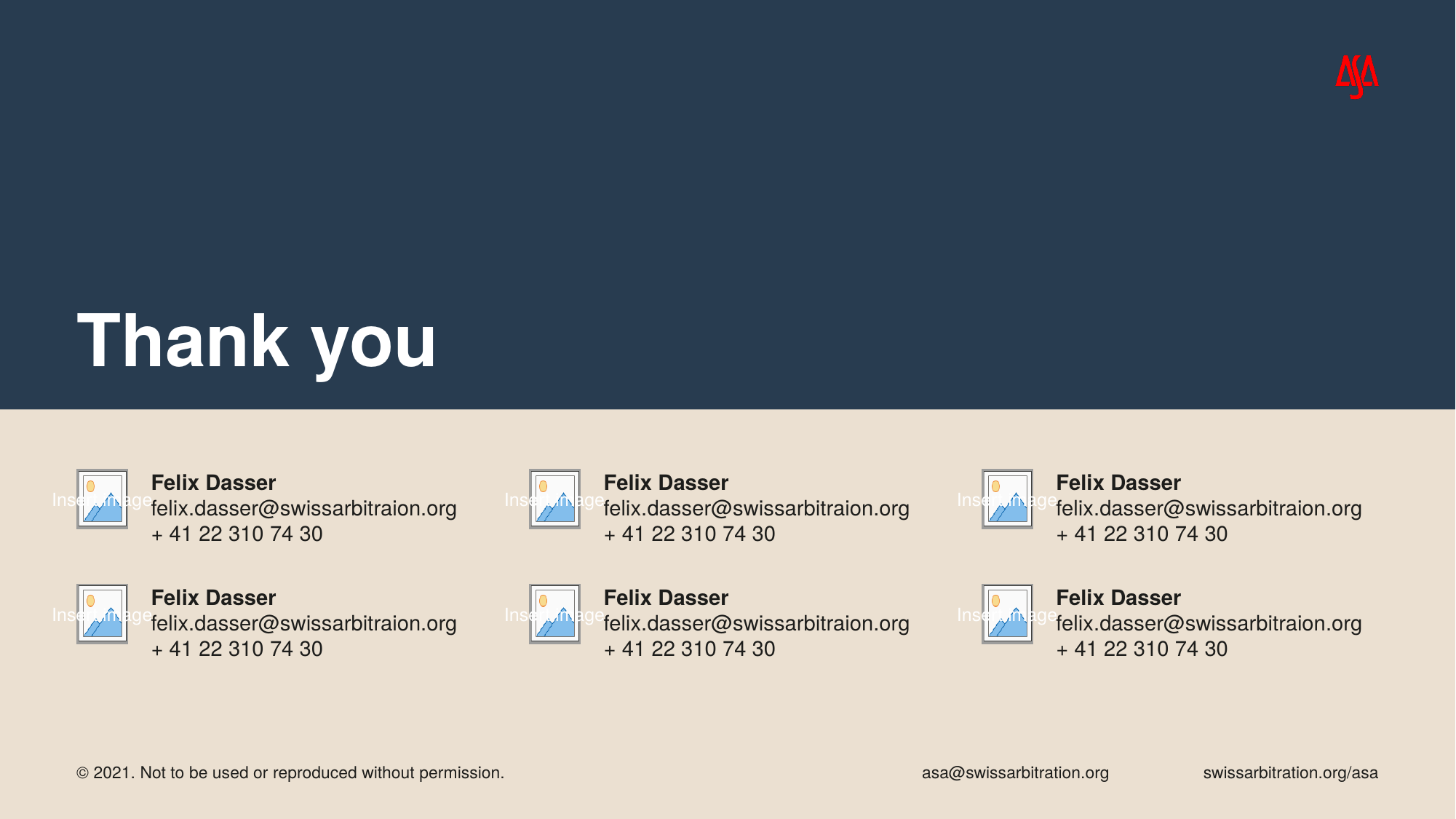

# Thank you

Felix Dasser
felix.dasser@swissarbitraion.org
+ 41 22 310 74 30

Felix Dasser
felix.dasser@swissarbitraion.org
+ 41 22 310 74 30

Felix Dasser
felix.dasser@swissarbitraion.org
+ 41 22 310 74 30

Felix Dasser
felix.dasser@swissarbitraion.org
+ 41 22 310 74 30
Felix Dasser
felix.dasser@swissarbitraion.org
+ 41 22 310 74 30
Felix Dasser
felix.dasser@swissarbitraion.org
+ 41 22 310 74 30
© 2021. Not to be used or reproduced without permission.
asa@swissarbitration.org
swissarbitration.org/asa